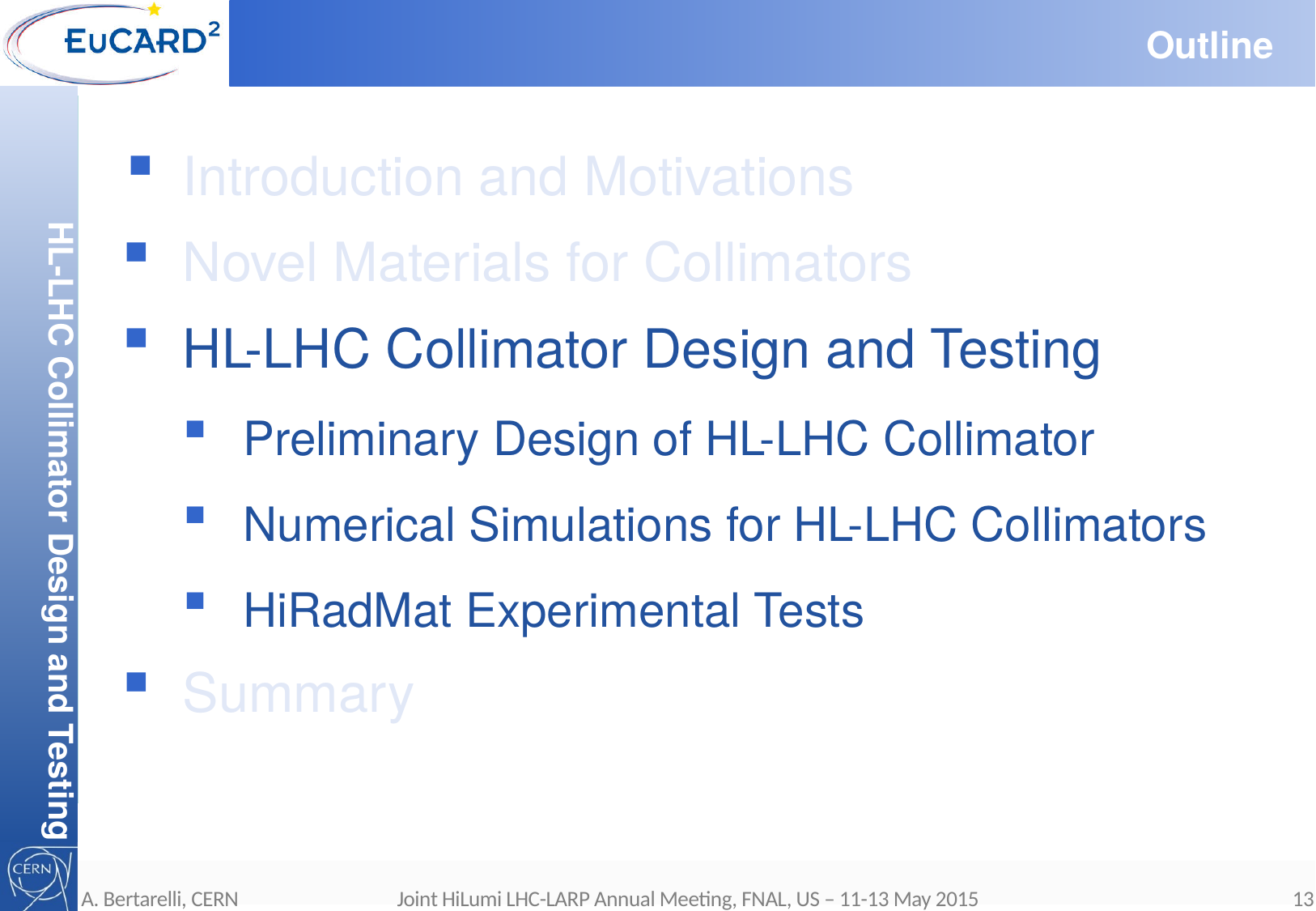

# Outline
HL-LHC Collimator Design and Testing
Introduction and Motivations
Novel Materials for Collimators
HL-LHC Collimator Design and Testing
Preliminary Design of HL-LHC Collimator
Numerical Simulations for HL-LHC Collimators
HiRadMat Experimental Tests
Summary
A. Bertarelli, CERN                                   Joint HiLumi LHC-LARP Annual Meeting, FNAL, US – 11-13 May 2015
13